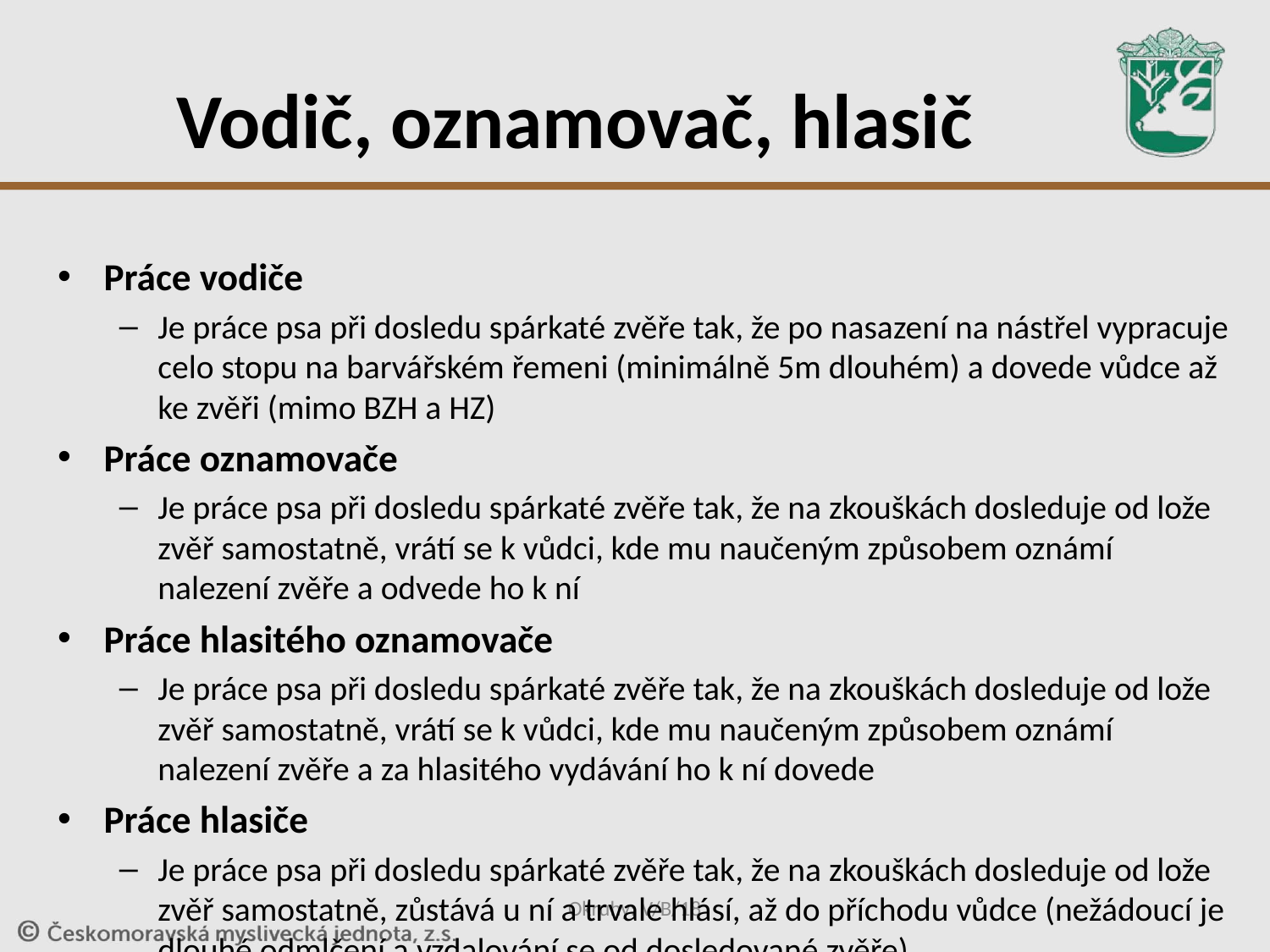

# Vodič, oznamovač, hlasič
Práce vodiče
Je práce psa při dosledu spárkaté zvěře tak, že po nasazení na nástřel vypracuje celo stopu na barvářském řemeni (minimálně 5m dlouhém) a dovede vůdce až ke zvěři (mimo BZH a HZ)
Práce oznamovače
Je práce psa při dosledu spárkaté zvěře tak, že na zkouškách dosleduje od lože zvěř samostatně, vrátí se k vůdci, kde mu naučeným způsobem oznámí nalezení zvěře a odvede ho k ní
Práce hlasitého oznamovače
Je práce psa při dosledu spárkaté zvěře tak, že na zkouškách dosleduje od lože zvěř samostatně, vrátí se k vůdci, kde mu naučeným způsobem oznámí nalezení zvěře a za hlasitého vydávání ho k ní dovede
Práce hlasiče
Je práce psa při dosledu spárkaté zvěře tak, že na zkouškách dosleduje od lože zvěř samostatně, zůstává u ní a trvale hlásí, až do příchodu vůdce (nežádoucí je dlouhé odmlčení a vzdalování se od dosledované zvěře)

Okruhy: V/B/18